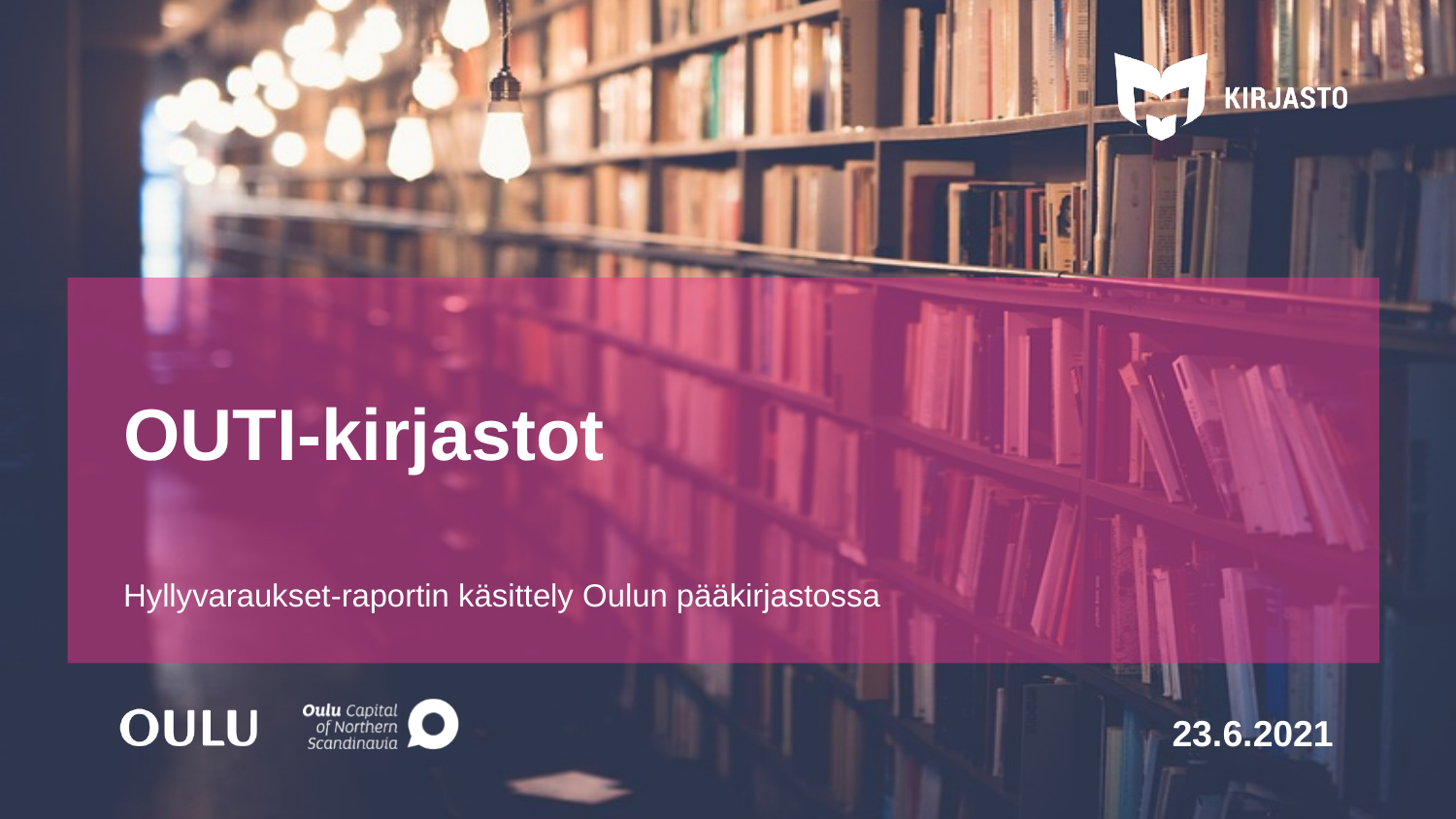

# OUTI-kirjastot
Hyllyvaraukset-raportin käsittely Oulun pääkirjastossa
23.6.2021